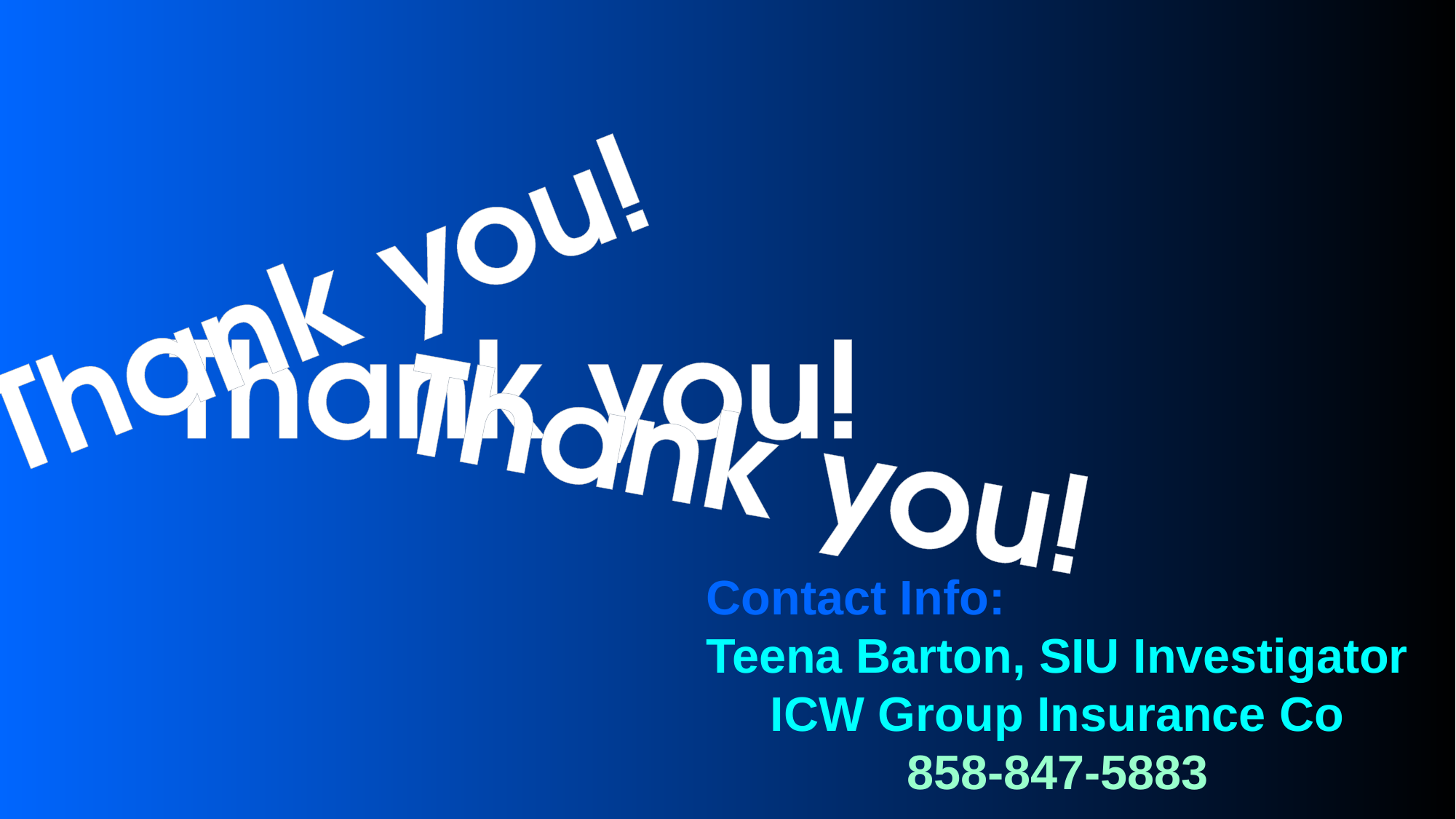

Thank you!
Thank you!
Thank you!
Contact Info:
Teena Barton, SIU Investigator
ICW Group Insurance Co
858-847-5883